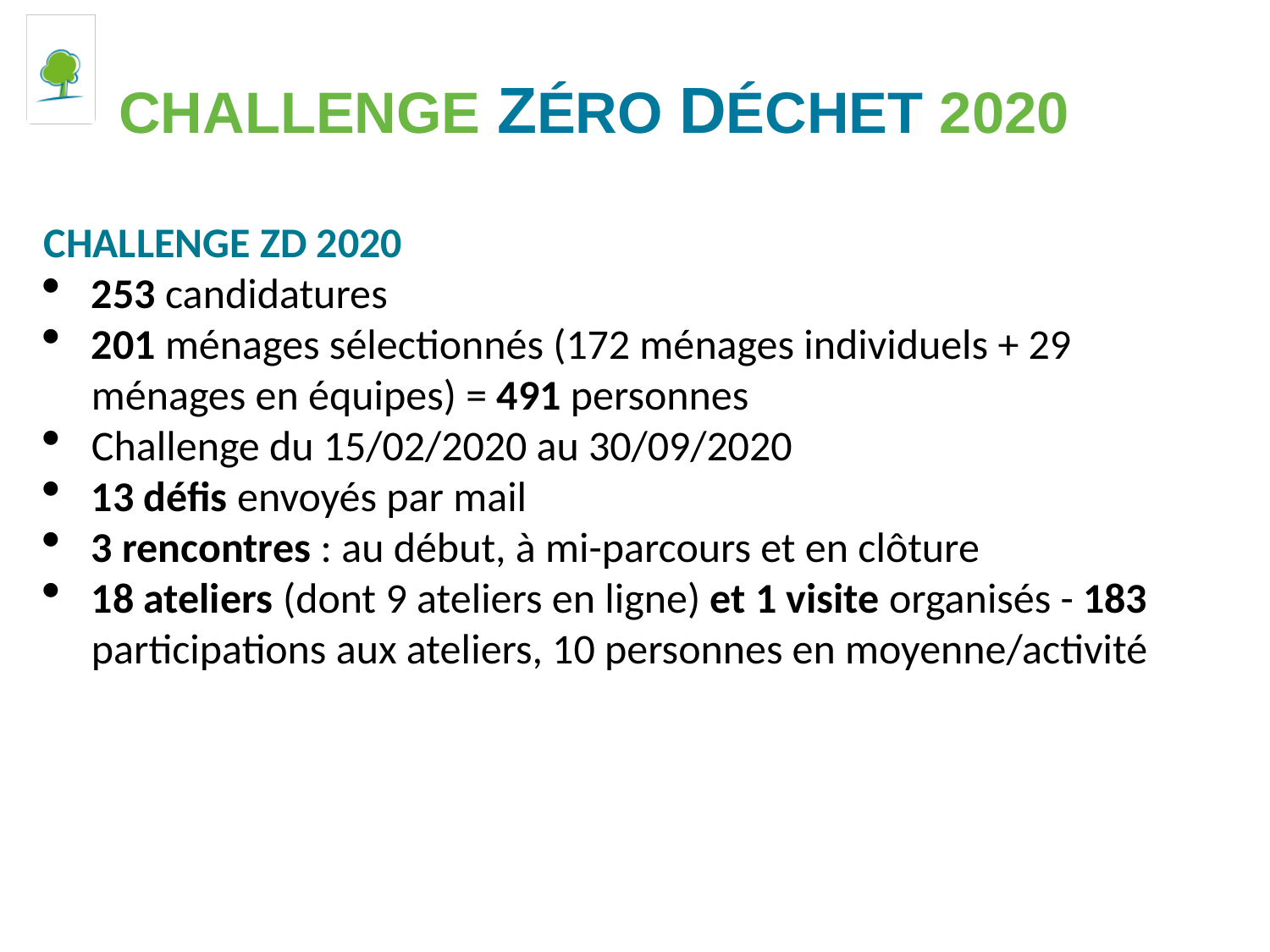

# CHALLENGE ZÉRO DÉCHET 2020
Challenge ZD 2020
253 candidatures
201 ménages sélectionnés (172 ménages individuels + 29 ménages en équipes) = 491 personnes
Challenge du 15/02/2020 au 30/09/2020
13 défis envoyés par mail
3 rencontres : au début, à mi-parcours et en clôture
18 ateliers (dont 9 ateliers en ligne) et 1 visite organisés - 183 participations aux ateliers, 10 personnes en moyenne/activité